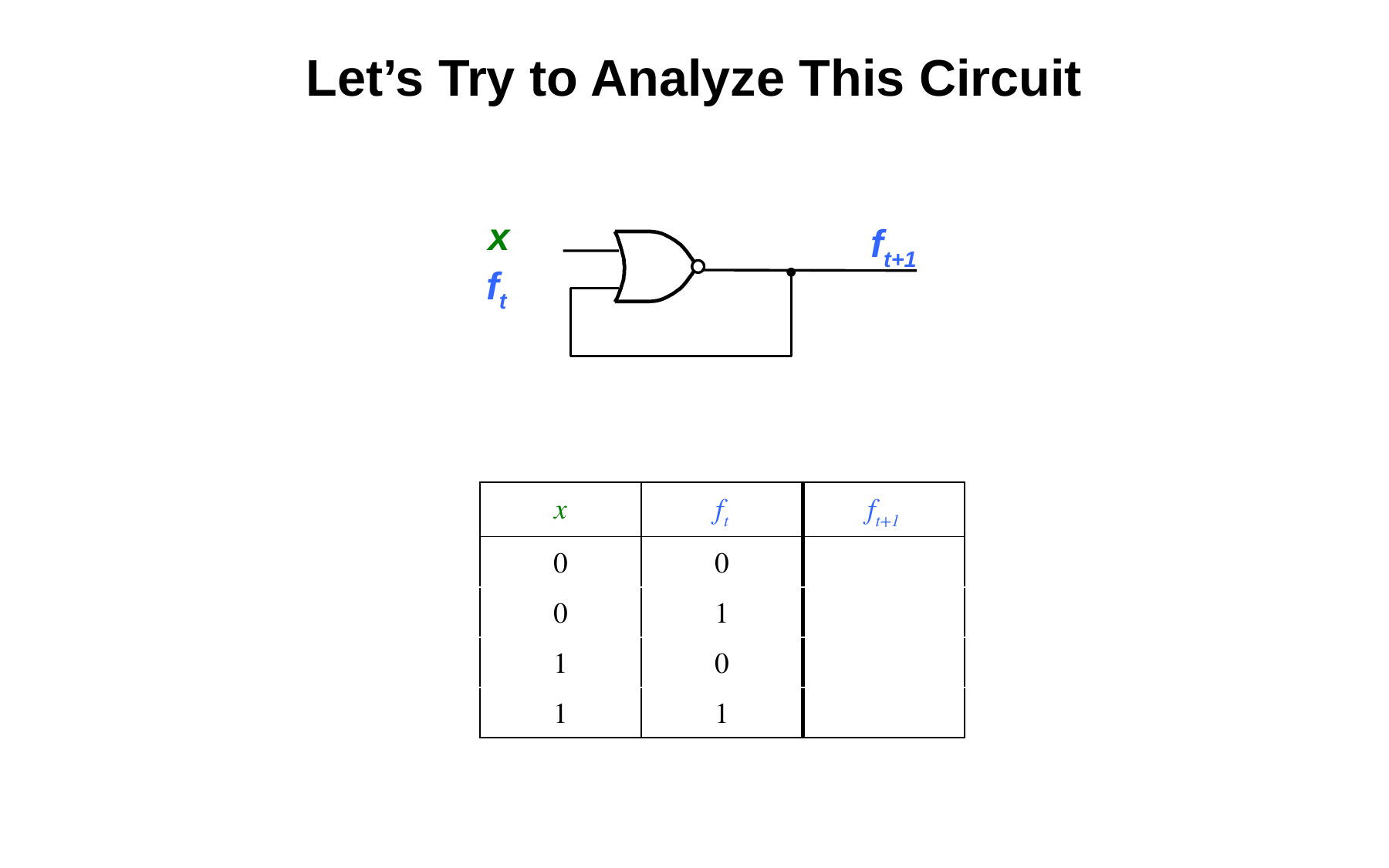

Let’s Try to Analyze This Circuit
x
ft+1

ft

| x | ft | ft+1 |
| --- | --- | --- |
| 0 | 0 |  |
| 0 | 1 |  |
| 1 | 0 |  |
| 1 | 1 |  |